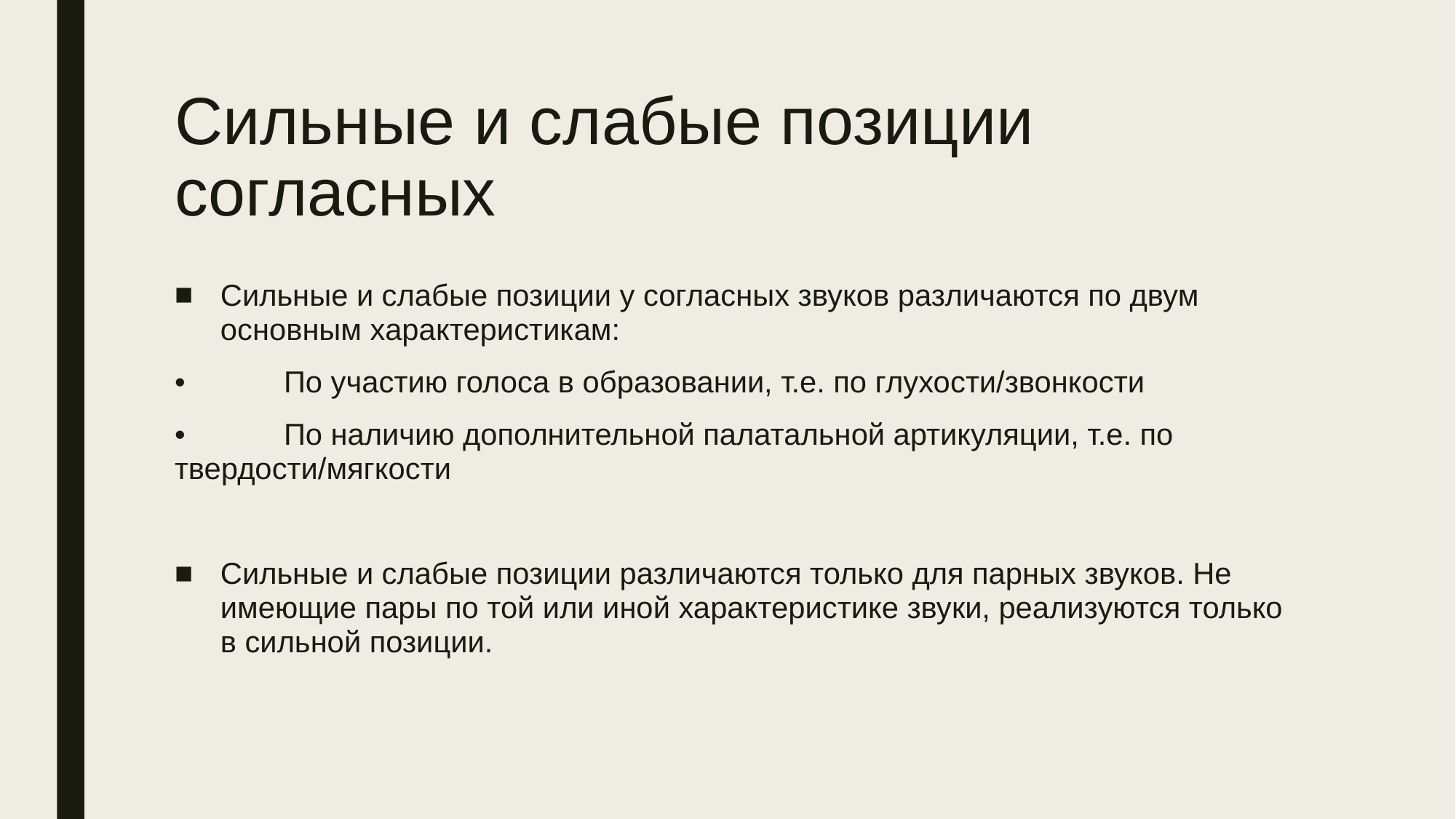

# Сильные и слабые позиции согласных
Сильные и слабые позиции у согласных звуков различаются по двум основным характеристикам:
•	По участию голоса в образовании, т.е. по глухости/звонкости
•	По наличию дополнительной палатальной артикуляции, т.е. по твердости/мягкости

Сильные и слабые позиции различаются только для парных звуков. Не имеющие пары по той или иной характеристике звуки, реализуются только в сильной позиции.